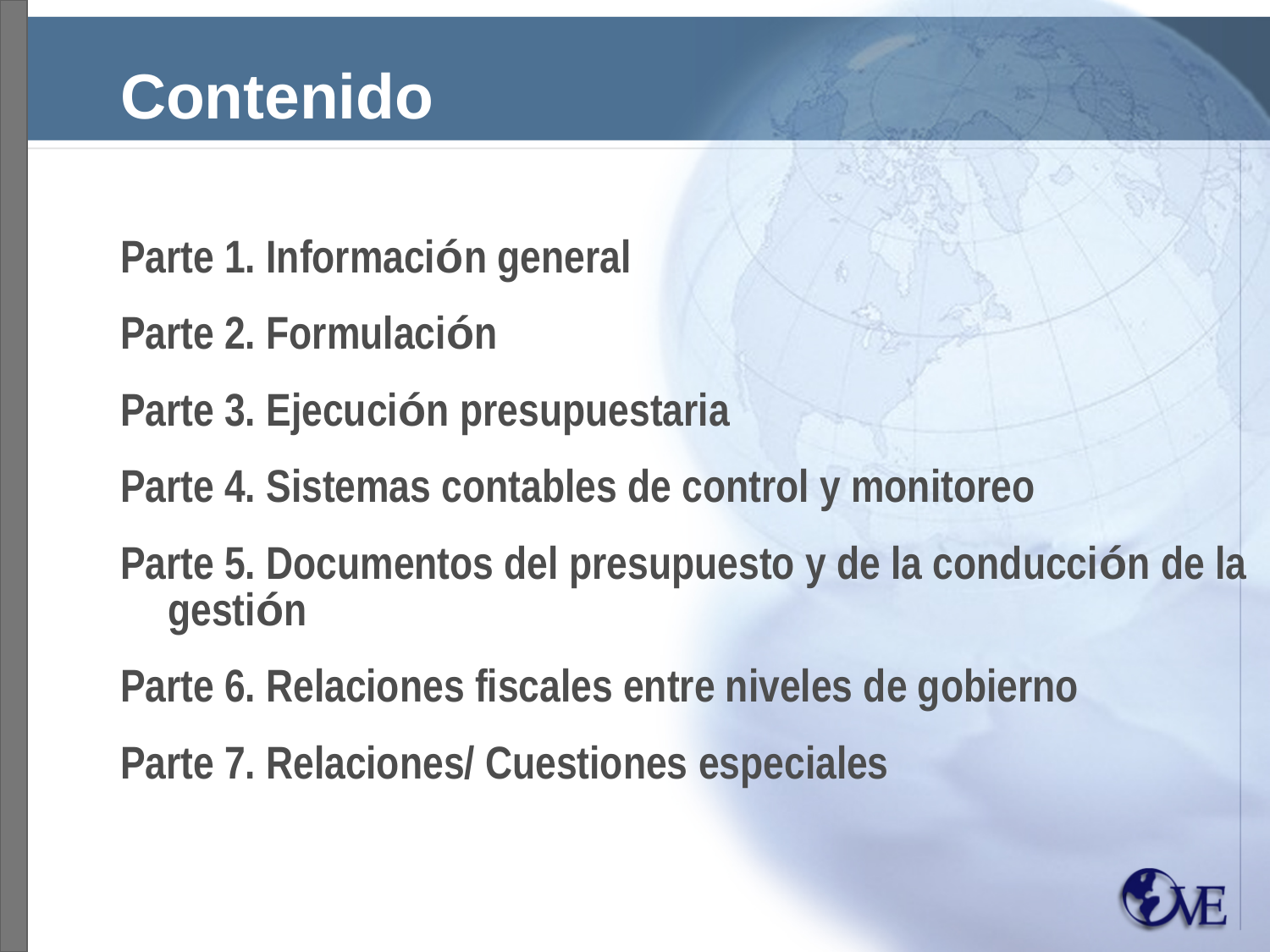

# Contenido
Parte 1. Información general
Parte 2. Formulación
Parte 3. Ejecución presupuestaria
Parte 4. Sistemas contables de control y monitoreo
Parte 5. Documentos del presupuesto y de la conducción de la gestión
Parte 6. Relaciones fiscales entre niveles de gobierno
Parte 7. Relaciones/ Cuestiones especiales